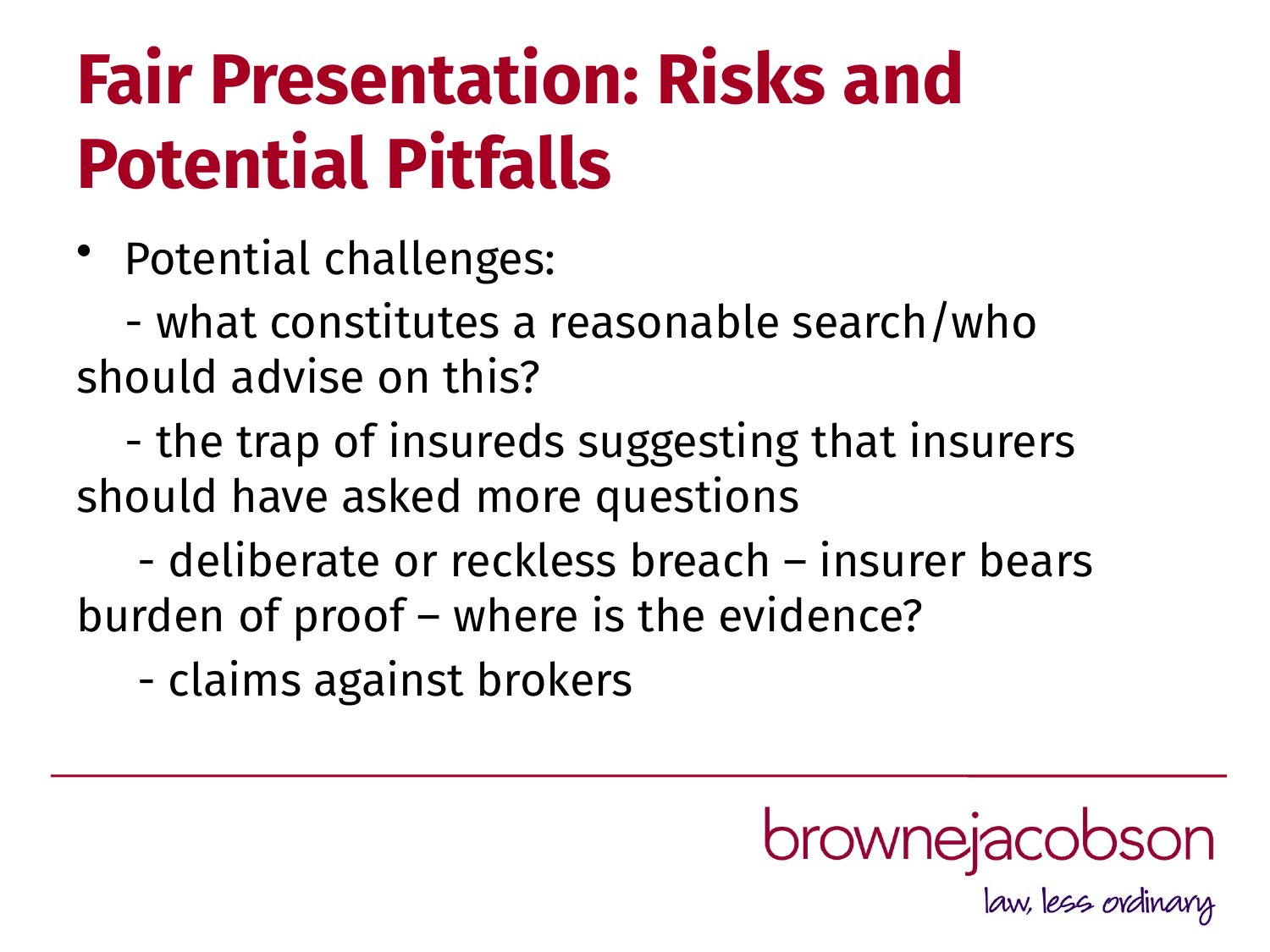

# Fair Presentation: Risks and Potential Pitfalls
Potential challenges:
    - what constitutes a reasonable search/who should advise on this?
    - the trap of insureds suggesting that insurers should have asked more questions
     - deliberate or reckless breach – insurer bears burden of proof – where is the evidence?
     - claims against brokers